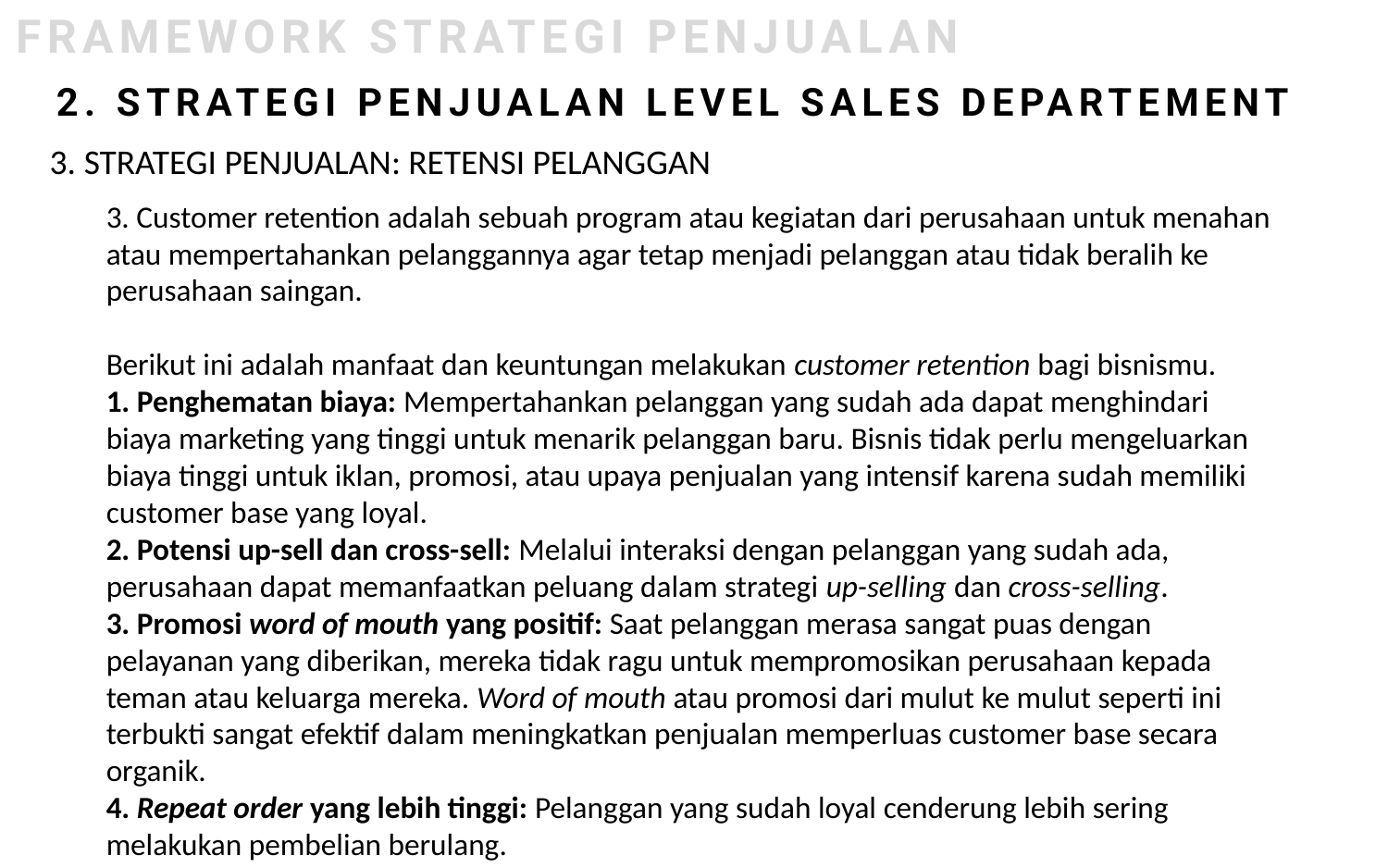

FRAMEWORK STRATEGI PENJUALAN
2. STRATEGI PENJUALAN LEVEL SALES DEPARTEMENT
3. STRATEGI PENJUALAN: RETENSI PELANGGAN
3. Customer retention adalah sebuah program atau kegiatan dari perusahaan untuk menahan atau mempertahankan pelanggannya agar tetap menjadi pelanggan atau tidak beralih ke perusahaan saingan.

Berikut ini adalah manfaat dan keuntungan melakukan customer retention bagi bisnismu.
1. Penghematan biaya: Mempertahankan pelanggan yang sudah ada dapat menghindari biaya marketing yang tinggi untuk menarik pelanggan baru. Bisnis tidak perlu mengeluarkan biaya tinggi untuk iklan, promosi, atau upaya penjualan yang intensif karena sudah memiliki customer base yang loyal.
2. Potensi up-sell dan cross-sell: Melalui interaksi dengan pelanggan yang sudah ada, perusahaan dapat memanfaatkan peluang dalam strategi up-selling dan cross-selling.
3. Promosi word of mouth yang positif: Saat pelanggan merasa sangat puas dengan pelayanan yang diberikan, mereka tidak ragu untuk mempromosikan perusahaan kepada teman atau keluarga mereka. Word of mouth atau promosi dari mulut ke mulut seperti ini terbukti sangat efektif dalam meningkatkan penjualan memperluas customer base secara organik.
4. Repeat order yang lebih tinggi: Pelanggan yang sudah loyal cenderung lebih sering melakukan pembelian berulang.